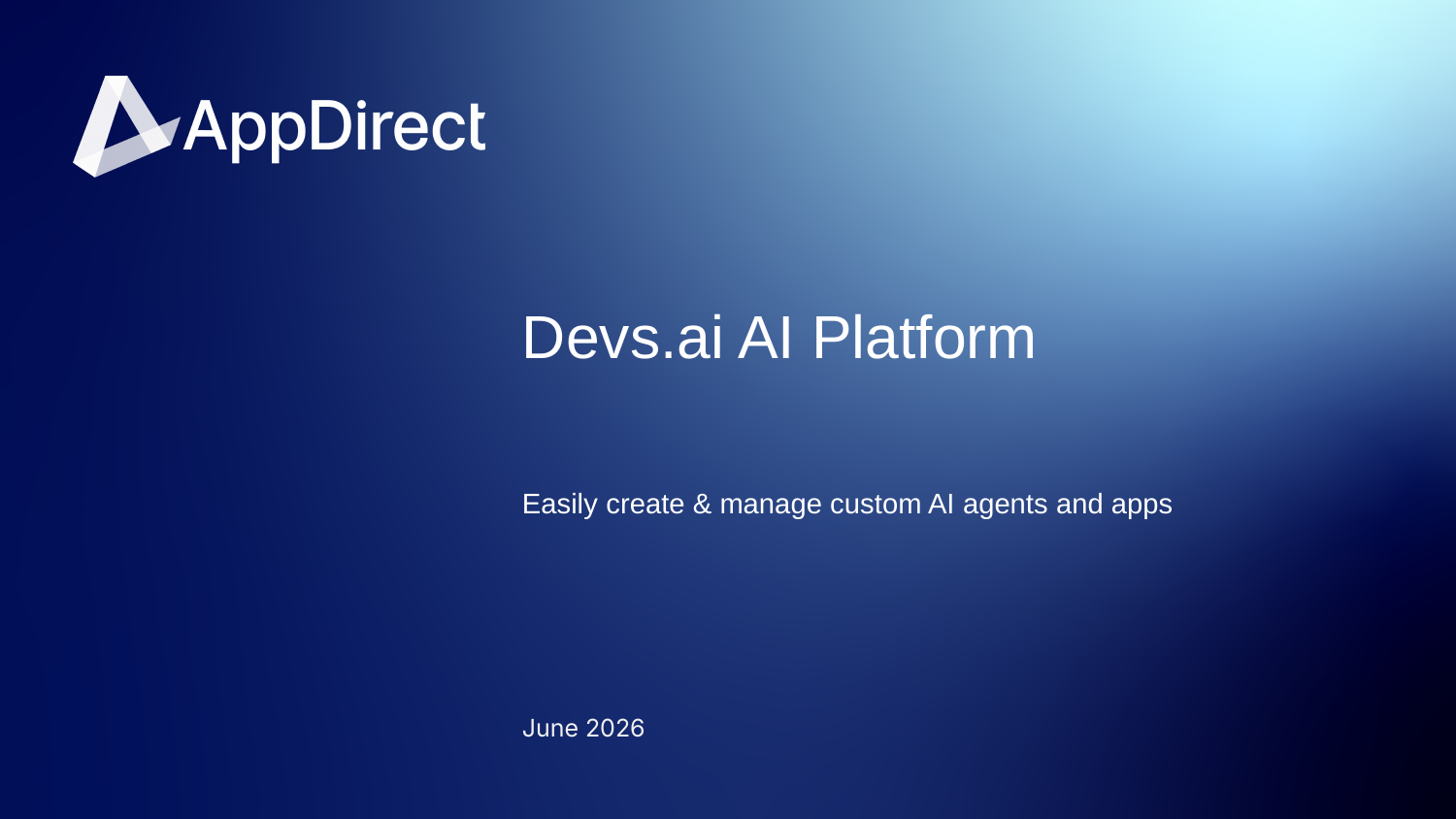

# Devs.ai AI Platform

Easily create & manage custom AI agents and apps

June 2026